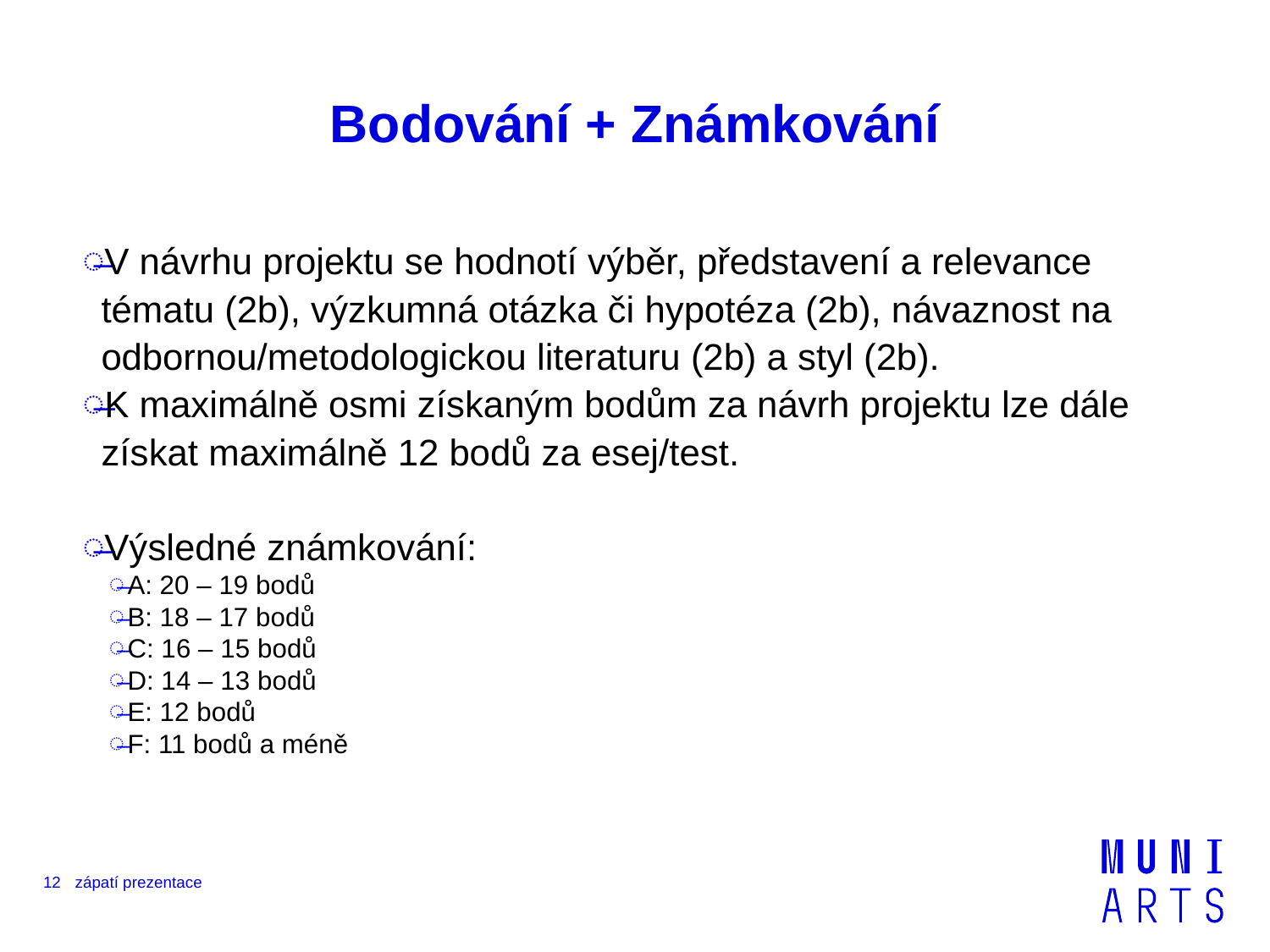

# Bodování + Známkování
V návrhu projektu se hodnotí výběr, představení a relevance tématu (2b), výzkumná otázka či hypotéza (2b), návaznost na odbornou/metodologickou literaturu (2b) a styl (2b).
K maximálně osmi získaným bodům za návrh projektu lze dále získat maximálně 12 bodů za esej/test.

Výsledné známkování:
A: 20 – 19 bodů
B: 18 – 17 bodů
C: 16 – 15 bodů
D: 14 – 13 bodů
E: 12 bodů
F: 11 bodů a méně
12
zápatí prezentace